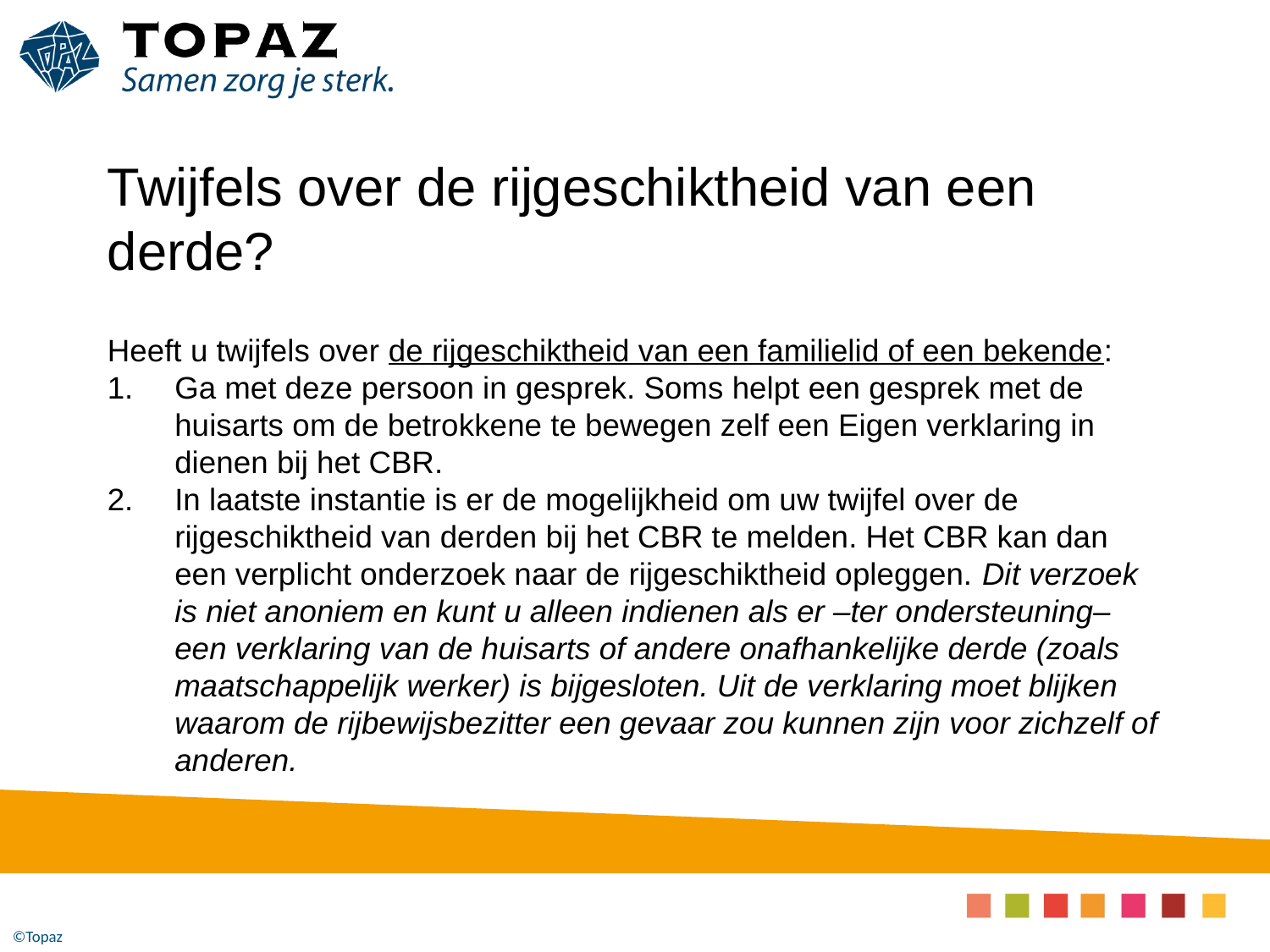

Twijfels over de rijgeschiktheid van een derde?

Heeft u twijfels over de rijgeschiktheid van een familielid of een bekende:
Ga met deze persoon in gesprek. Soms helpt een gesprek met de huisarts om de betrokkene te bewegen zelf een Eigen verklaring in dienen bij het CBR.
In laatste instantie is er de mogelijkheid om uw twijfel over de rijgeschiktheid van derden bij het CBR te melden. Het CBR kan dan een verplicht onderzoek naar de rijgeschiktheid opleggen. Dit verzoek is niet anoniem en kunt u alleen indienen als er –ter ondersteuning– een verklaring van de huisarts of andere onafhankelijke derde (zoals maatschappelijk werker) is bijgesloten. Uit de verklaring moet blijken waarom de rijbewijsbezitter een gevaar zou kunnen zijn voor zichzelf of anderen.